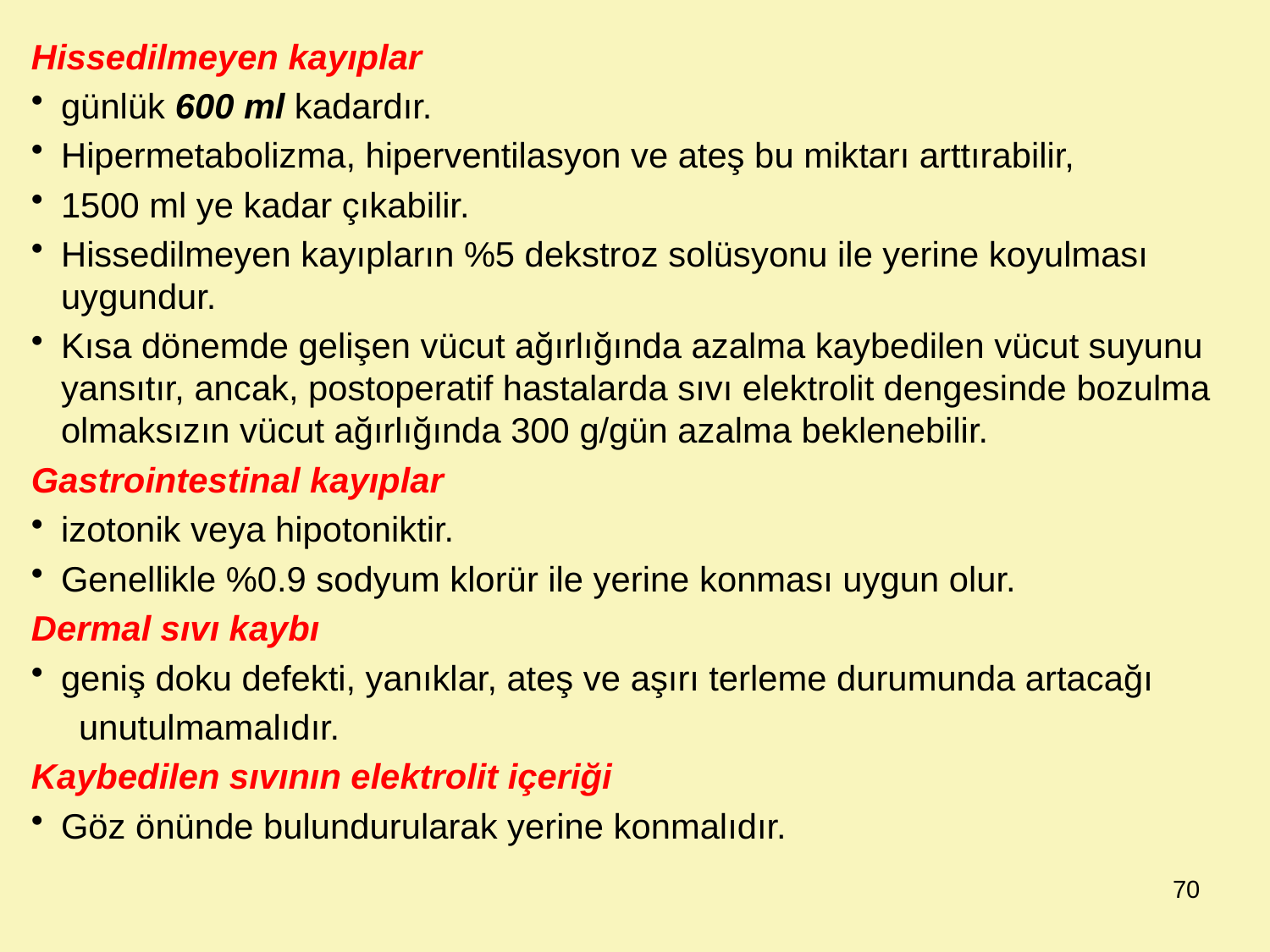

Hissedilmeyen kayıplar
günlük 600 ml kadardır.
Hipermetabolizma, hiperventilasyon ve ateş bu miktarı arttırabilir,
1500 ml ye kadar çıkabilir.
Hissedilmeyen kayıpların %5 dekstroz solüsyonu ile yerine koyulması uygundur.
Kısa dönemde gelişen vücut ağırlığında azalma kaybedilen vücut suyunu yansıtır, ancak, postoperatif hastalarda sıvı elektrolit dengesinde bozulma olmaksızın vücut ağırlığında 300 g/gün azalma beklenebilir.
Gastrointestinal kayıplar
izotonik veya hipotoniktir.
Genellikle %0.9 sodyum klorür ile yerine konması uygun olur.
Dermal sıvı kaybı
geniş doku defekti, yanıklar, ateş ve aşırı terleme durumunda artacağı
	unutulmamalıdır.
Kaybedilen sıvının elektrolit içeriği
Göz önünde bulundurularak yerine konmalıdır.
70